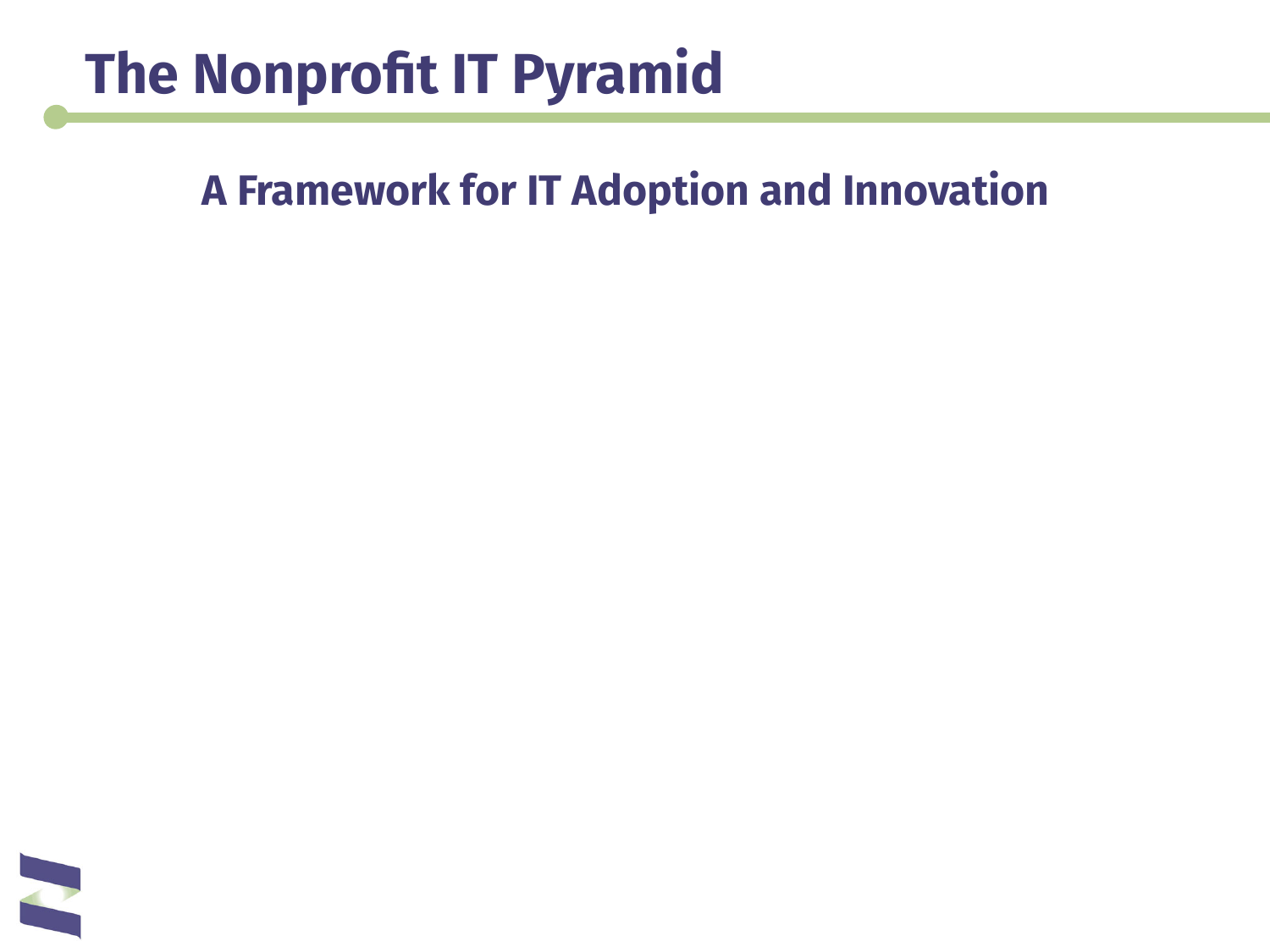

# The Nonprofit IT Pyramid
A Framework for IT Adoption and Innovation